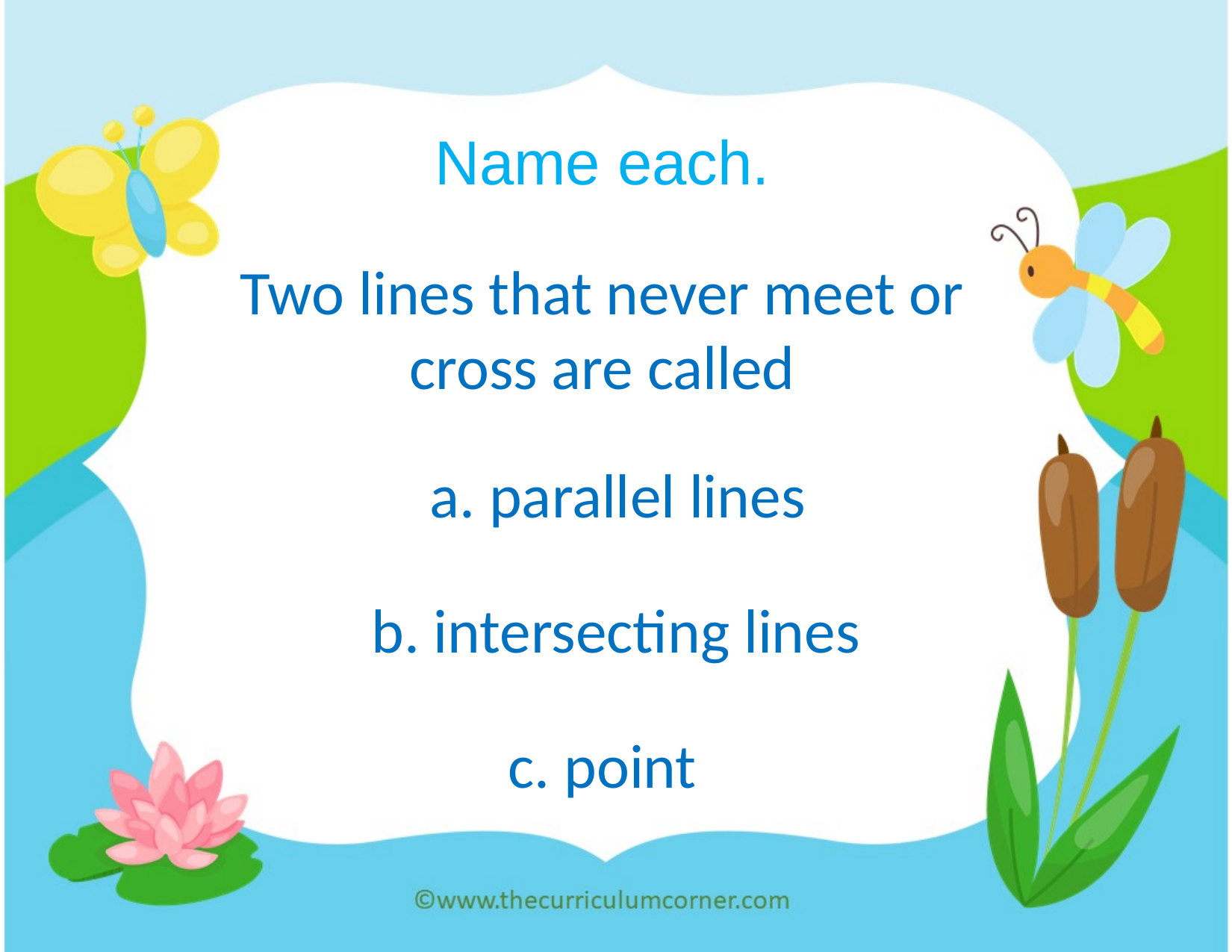

Name each.
Two lines that never meet or cross are called
a. parallel lines
b. intersecting lines
c. point